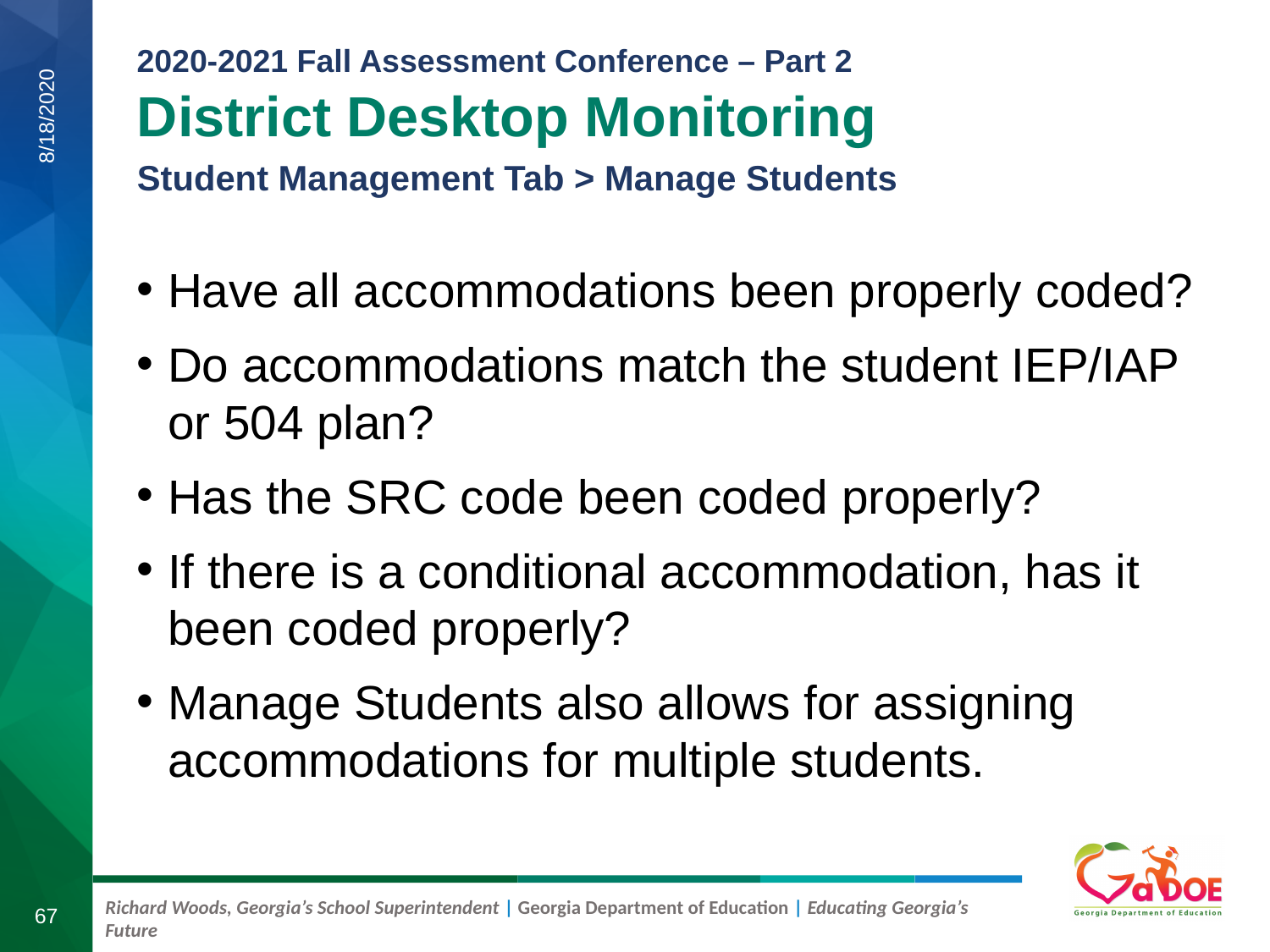

District Desktop Monitoring
Student Management Tab > Manage Students
8/18/2020
Have all accommodations been properly coded?
Do accommodations match the student IEP/IAP or 504 plan?
Has the SRC code been coded properly?
If there is a conditional accommodation, has it been coded properly?
Manage Students also allows for assigning accommodations for multiple students.

67